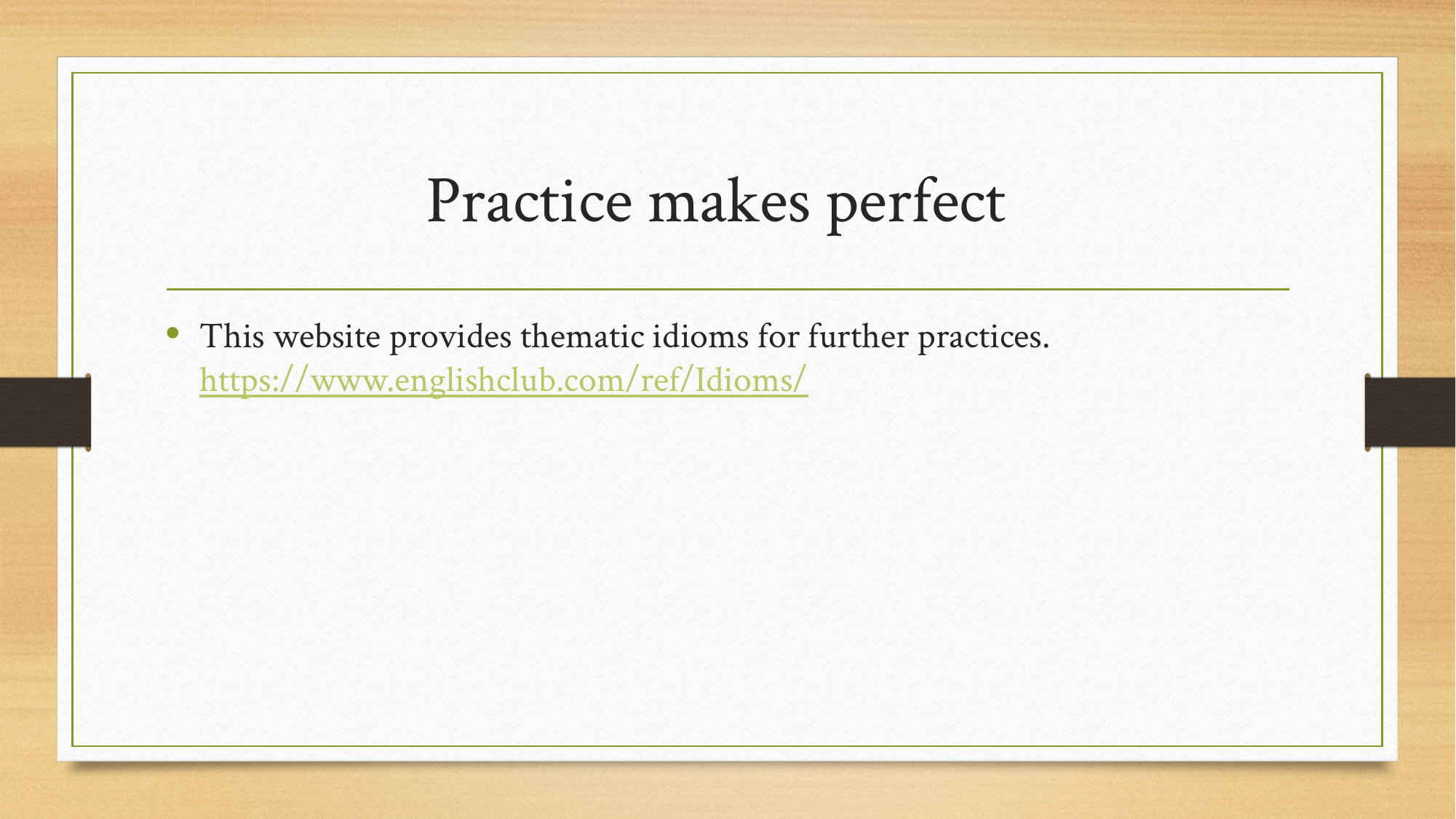

# Practice makes perfect
This website provides thematic idioms for further practices. https://www.englishclub.com/ref/Idioms/